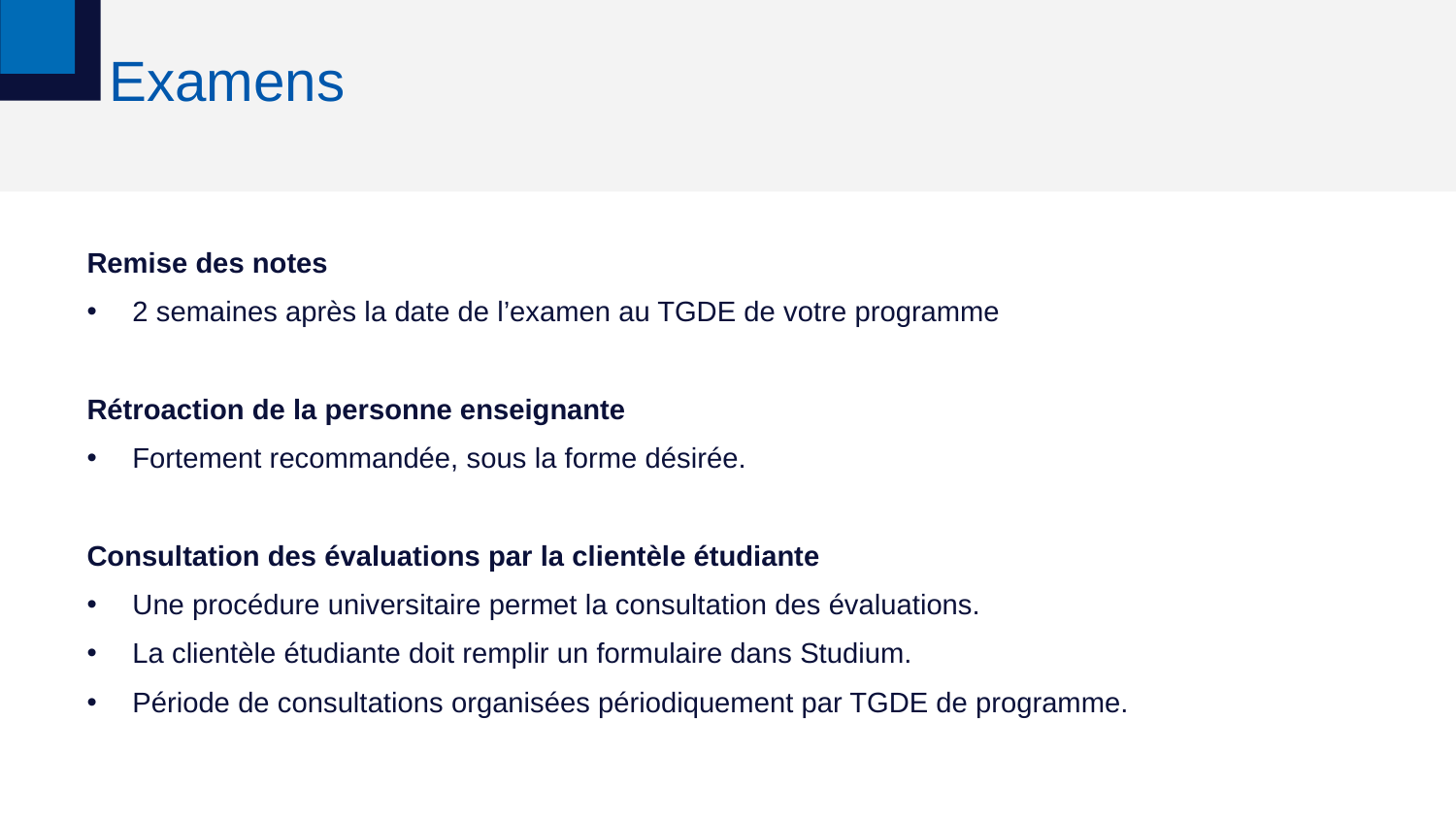

# Examens

Remise des notes
2 semaines après la date de l’examen au TGDE de votre programme

Rétroaction de la personne enseignante
Fortement recommandée, sous la forme désirée.

Consultation des évaluations par la clientèle étudiante
Une procédure universitaire permet la consultation des évaluations.
La clientèle étudiante doit remplir un formulaire dans Studium.
Période de consultations organisées périodiquement par TGDE de programme.